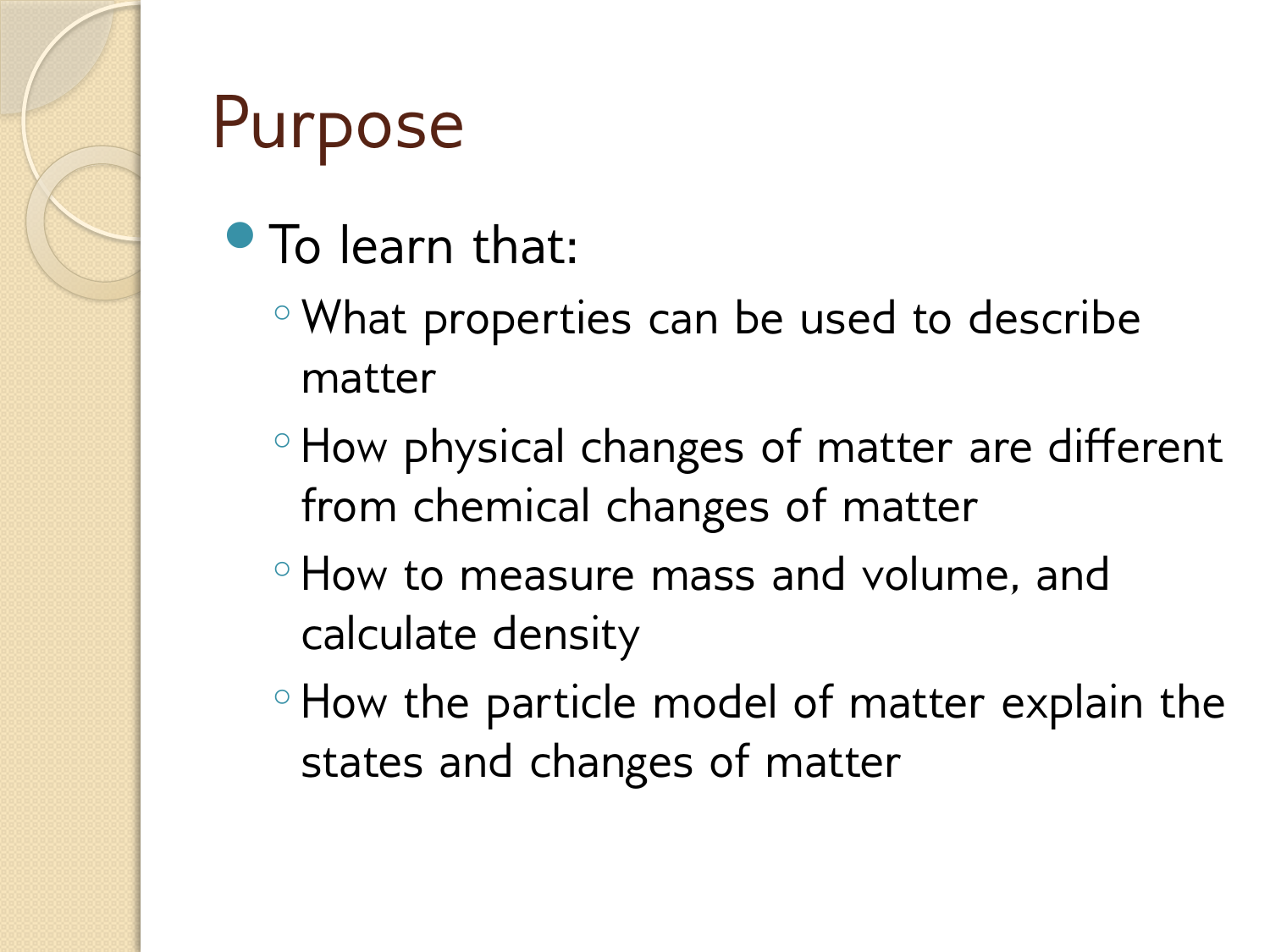

# Purpose
To learn that:
What properties can be used to describe matter
How physical changes of matter are different from chemical changes of matter
How to measure mass and volume, and calculate density
How the particle model of matter explain the states and changes of matter